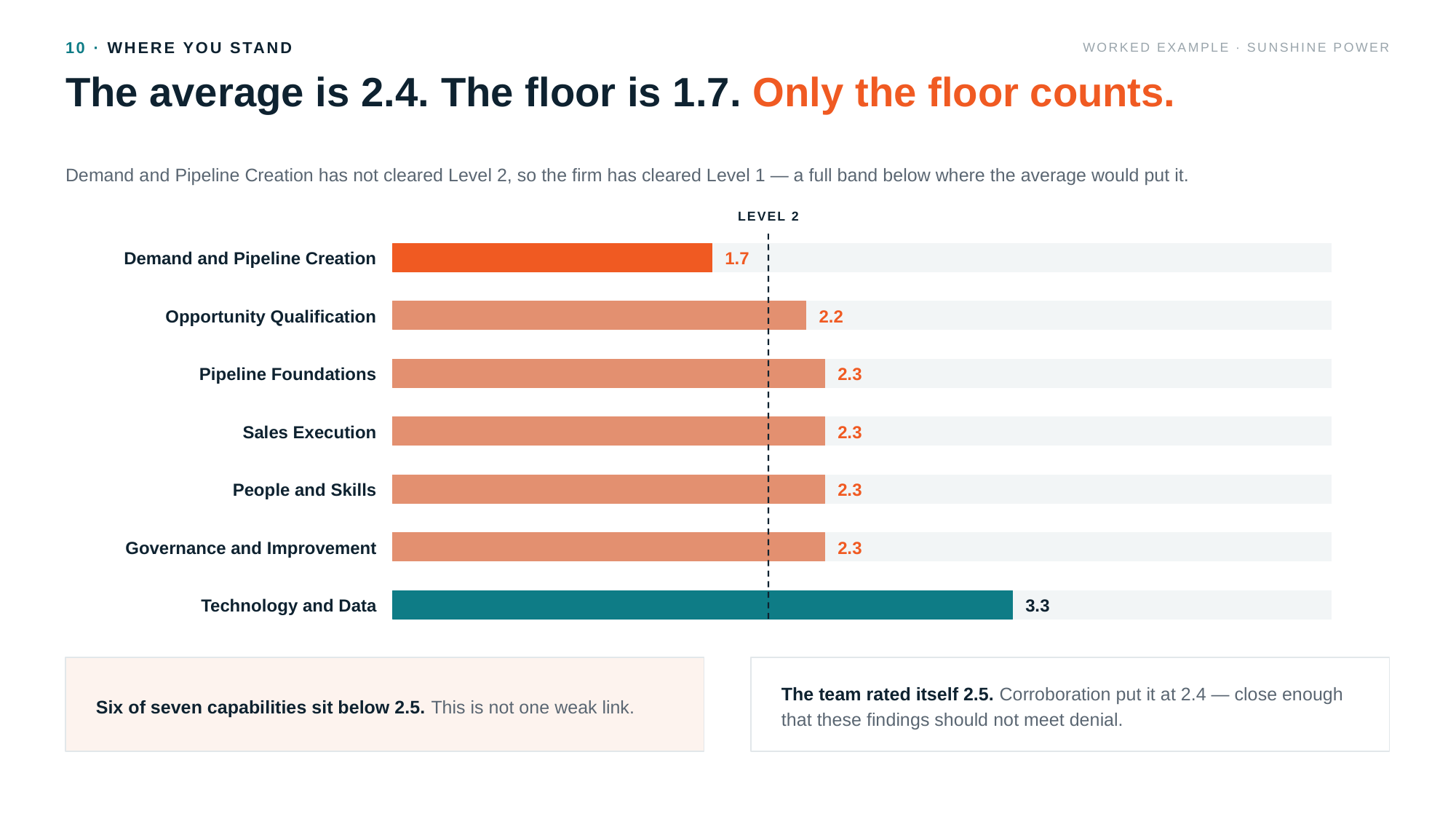

10 · WHERE YOU STAND
WORKED EXAMPLE · SUNSHINE POWER
The average is 2.4. The floor is 1.7. Only the floor counts.
Demand and Pipeline Creation has not cleared Level 2, so the firm has cleared Level 1 — a full band below where the average would put it.
LEVEL 2

Demand and Pipeline Creation

1.7
Opportunity Qualification

2.2
Pipeline Foundations

2.3
Sales Execution

2.3
People and Skills

2.3
Governance and Improvement

2.3
Technology and Data

3.3

Six of seven capabilities sit below 2.5. This is not one weak link.
The team rated itself 2.5. Corroboration put it at 2.4 — close enough that these findings should not meet denial.